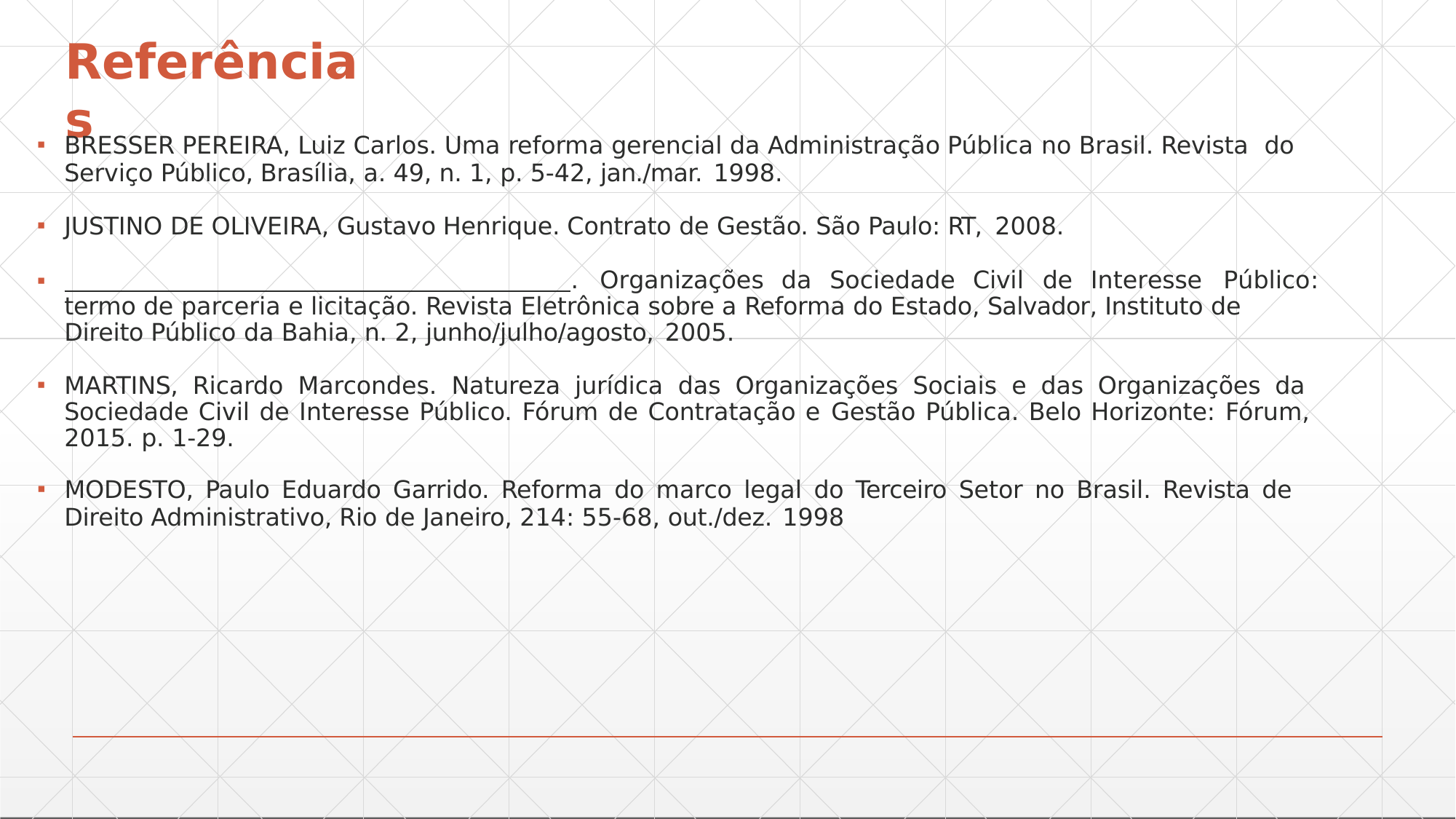

# Referências

BRESSER PEREIRA, Luiz Carlos. Uma reforma gerencial da Administração Pública no Brasil. Revista do
Serviço Público, Brasília, a. 49, n. 1, p. 5-42, jan./mar. 1998.
JUSTINO DE OLIVEIRA, Gustavo Henrique. Contrato de Gestão. São Paulo: RT, 2008.
▪
.	Organizações	da	Sociedade	Civil	de	Interesse	Público:
termo de parceria e licitação. Revista Eletrônica sobre a Reforma do Estado, Salvador, Instituto de  Direito Público da Bahia, n. 2, junho/julho/agosto, 2005.

MARTINS, Ricardo Marcondes. Natureza jurídica das Organizações Sociais e das Organizações da  Sociedade Civil de Interesse Público. Fórum de Contratação e Gestão Pública. Belo Horizonte: Fórum,  2015. p. 1-29.
MODESTO, Paulo Eduardo Garrido. Reforma do marco legal do Terceiro Setor no Brasil. Revista de
Direito Administrativo, Rio de Janeiro, 214: 55-68, out./dez. 1998